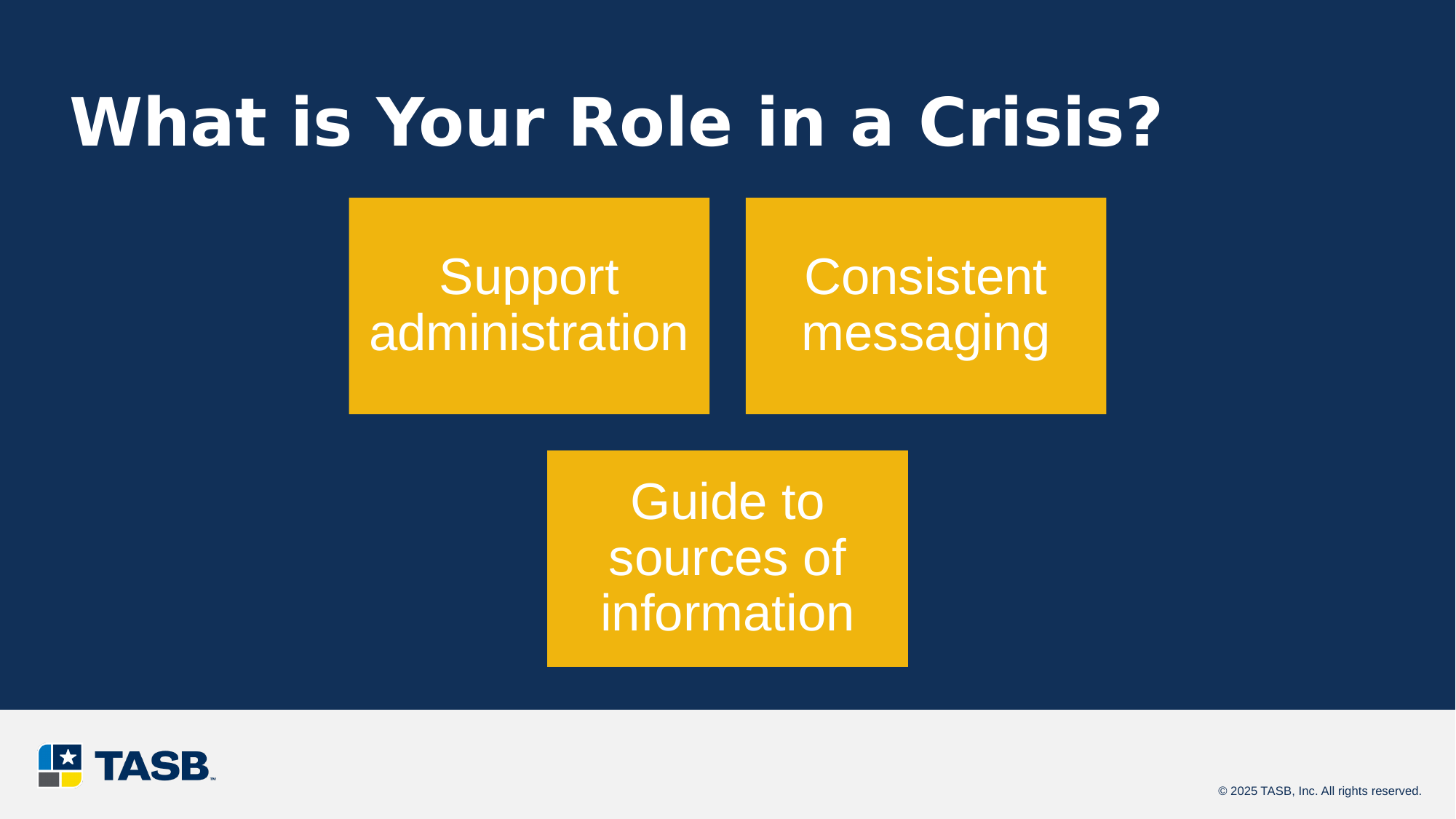

# What is Your Role in a Crisis?
Support administration
Consistent messaging
Guide to sources of information